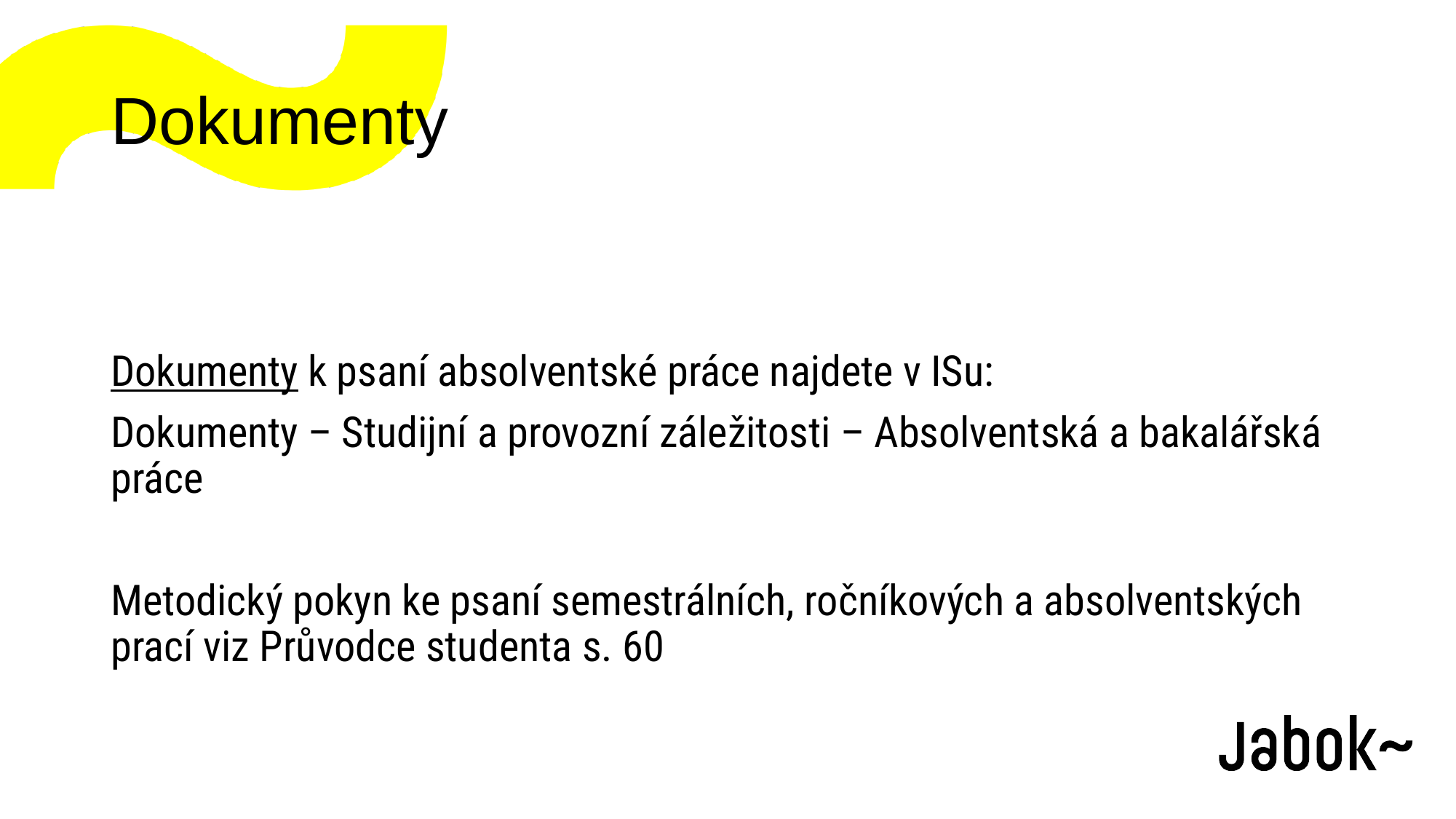

# Dokumenty

Dokumenty k psaní absolventské práce najdete v ISu:
Dokumenty – Studijní a provozní záležitosti – Absolventská a bakalářská práce

Metodický pokyn ke psaní semestrálních, ročníkových a absolventských prací viz Průvodce studenta s. 60